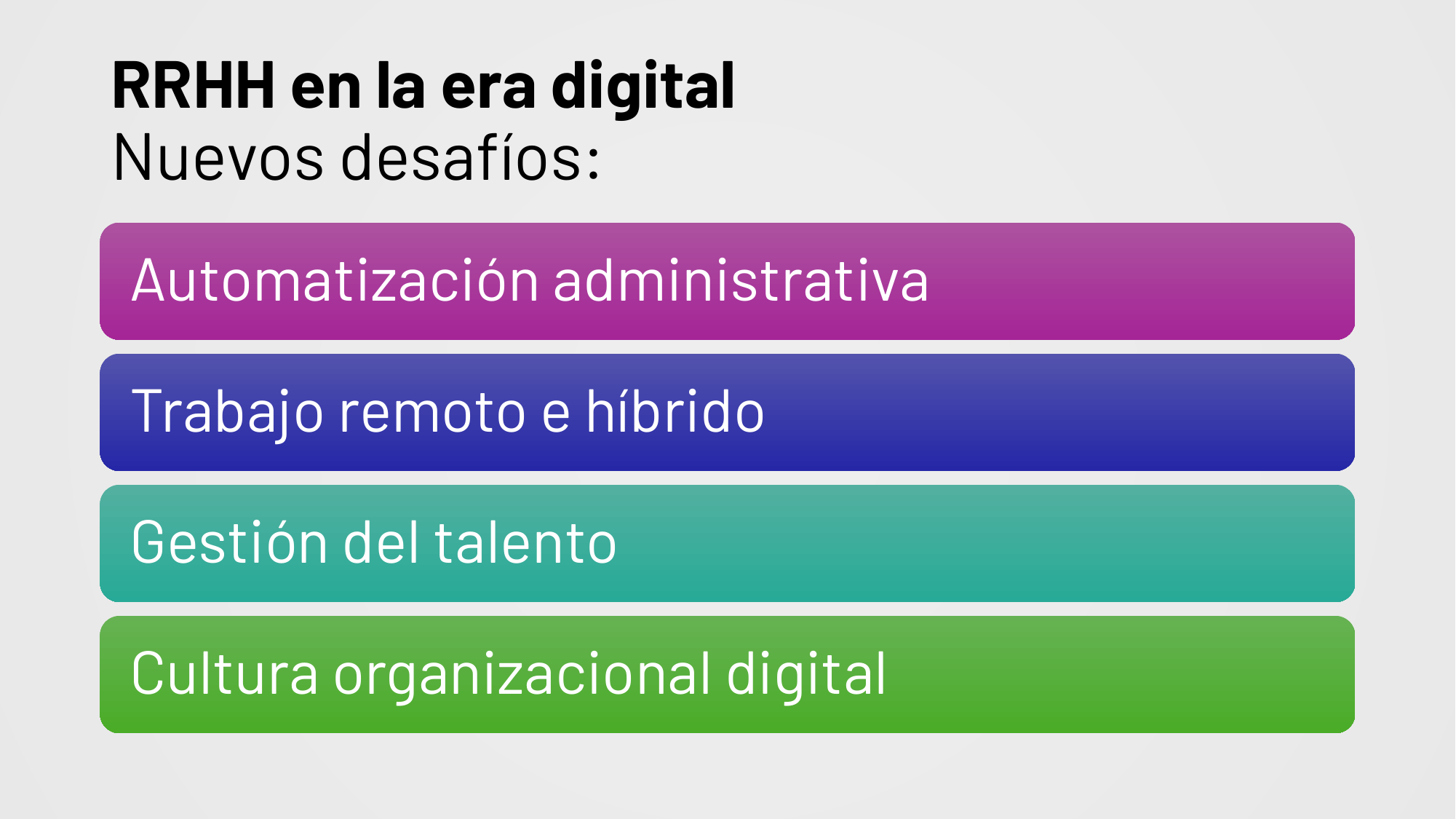

# RRHH en la era digital Nuevos desafíos:
Automatización administrativa
Trabajo remoto e híbrido
Gestión del talento
Cultura organizacional digital